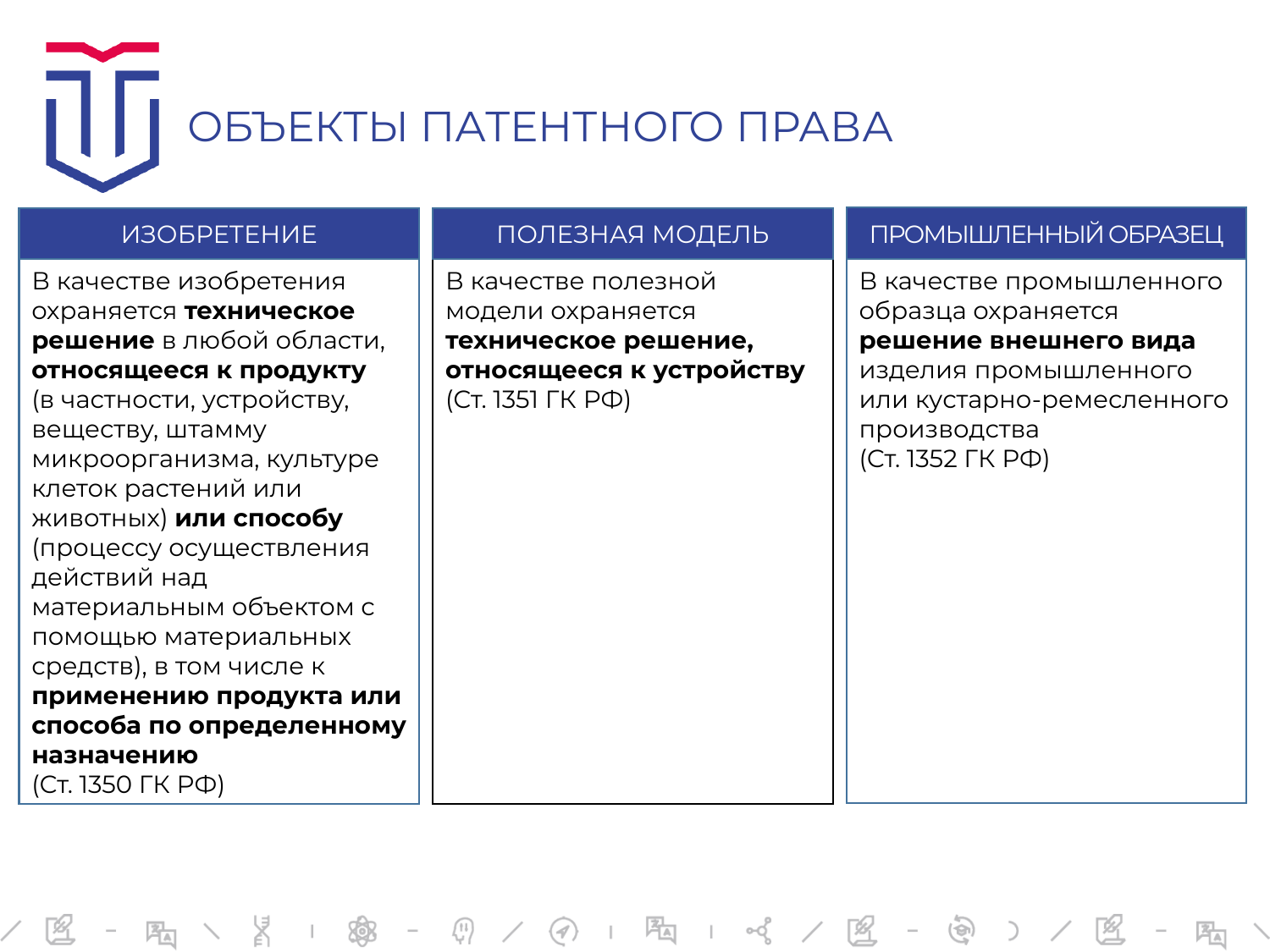

# ОБЪЕКТЫ ПАТЕНТНОГО ПРАВА
ПРОМЫШЛЕННЫЙ ОБРАЗЕЦ
ИЗОБРЕТЕНИЕ
ПОЛЕЗНАЯ МОДЕЛЬ
В качестве промышленного образца охраняется решение внешнего вида изделия промышленного или кустарно-ремесленного производства
(Ст. 1352 ГК РФ)
В качестве изобретения охраняется техническое решение в любой области, относящееся к продукту
(в частности, устройству, веществу, штамму микроорганизма, культуре клеток растений или животных) или способу (процессу осуществления действий над материальным объектом с помощью материальных средств), в том числе к применению продукта или способа по определенному назначению
(Ст. 1350 ГК РФ)
В качестве полезной модели охраняется техническое решение, относящееся к устройству
(Ст. 1351 ГК РФ)